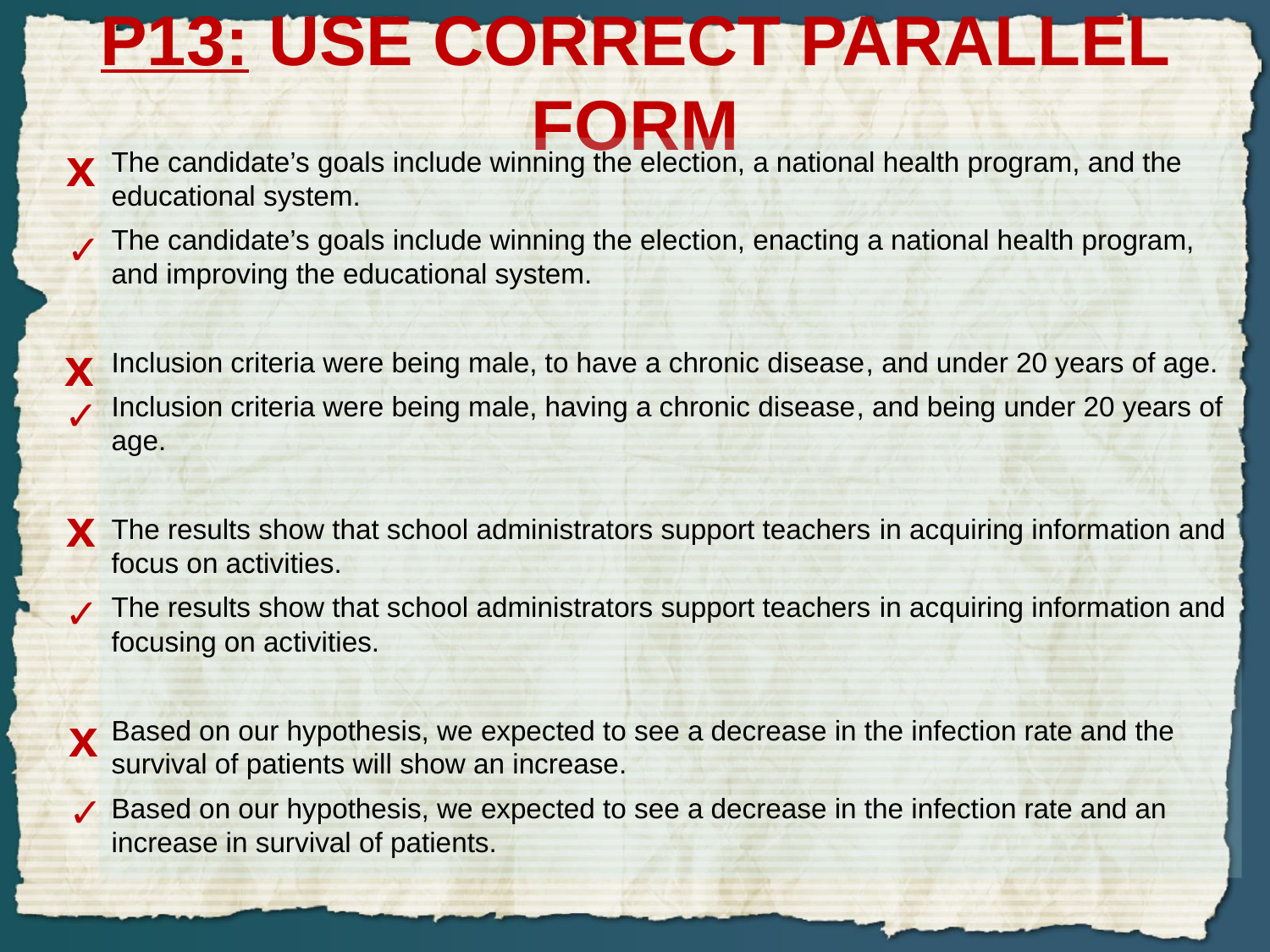

# P13: USE CORRECT PARALLEL FORM
x
The candidate’s goals include winning the election, a national health program, and the educational system.
The candidate’s goals include winning the election, enacting a national health program, and improving the educational system.

Inclusion criteria were being male, to have a chronic disease, and under 20 years of age.
Inclusion criteria were being male, having a chronic disease, and being under 20 years of age.

The results show that school administrators support teachers in acquiring information and focus on activities.
The results show that school administrators support teachers in acquiring information and focusing on activities.

Based on our hypothesis, we expected to see a decrease in the infection rate and the survival of patients will show an increase.
Based on our hypothesis, we expected to see a decrease in the infection rate and an increase in survival of patients.
✓
x
✓
x
✓
x
✓